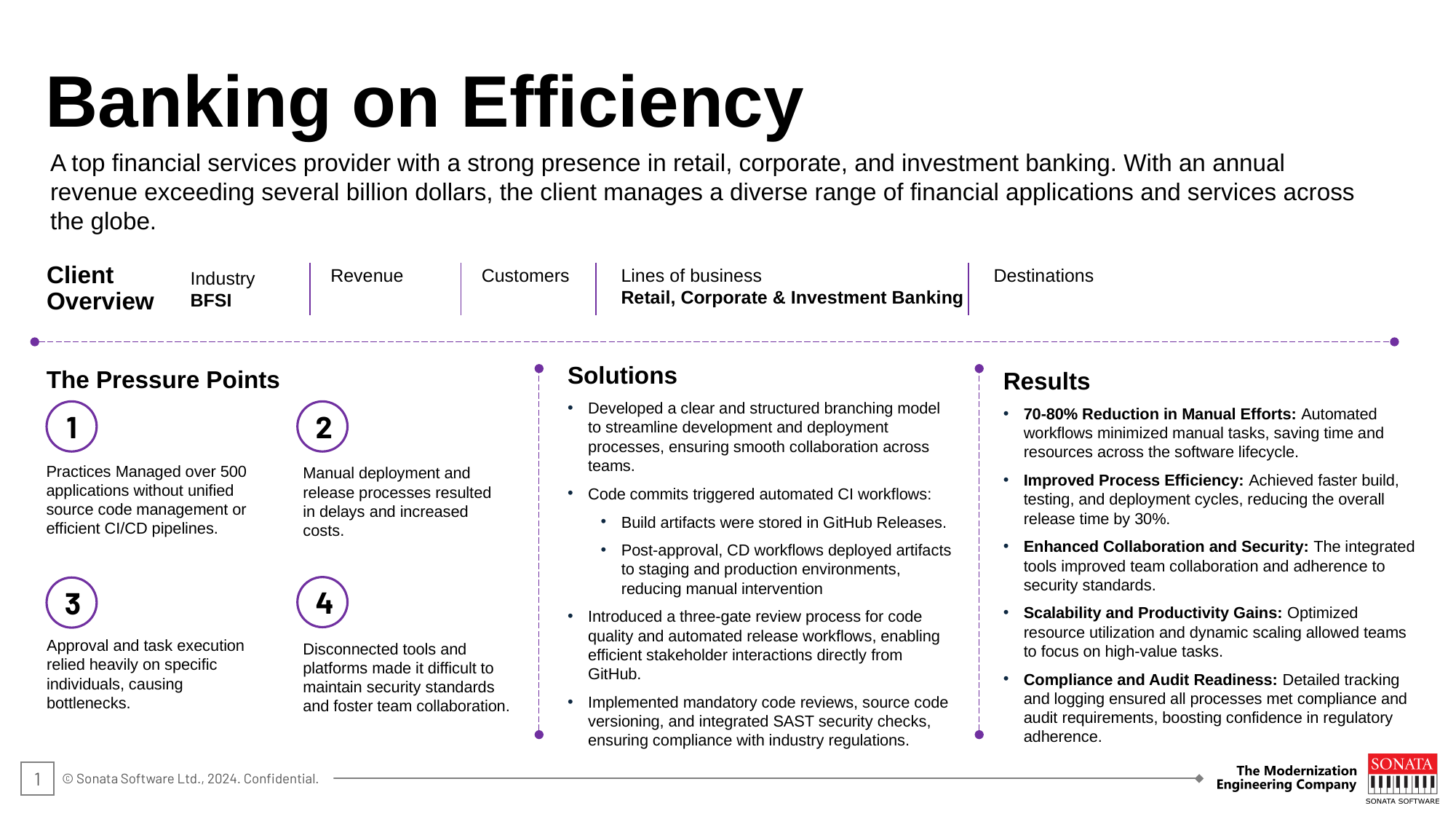

Banking on Efficiency​
A top financial services provider with a strong presence in retail, corporate, and investment banking. With an annual revenue exceeding several billion dollars, the client manages a diverse range of financial applications and services across the globe. ​
Client
Overview
Revenue

Customers

Lines of business
Retail, Corporate & Investment Banking​
Destinations ​

Industry
BFSI
The Pressure Points
Solutions
Developed a clear and structured branching model to streamline development and deployment processes, ensuring smooth collaboration across teams. ​
Code commits triggered automated CI workflows: ​
Build artifacts were stored in GitHub Releases. ​
Post-approval, CD workflows deployed artifacts to staging and production environments, reducing manual intervention​
Introduced a three-gate review process for code quality and automated release workflows, enabling efficient stakeholder interactions directly from GitHub.​
Implemented mandatory code reviews, source code versioning, and integrated SAST security checks, ensuring compliance with industry regulations. ​
Results
70-80% Reduction in Manual Efforts: Automated workflows minimized manual tasks, saving time and resources across the software lifecycle.​
Improved Process Efficiency: Achieved faster build, testing, and deployment cycles, reducing the overall release time by 30%. ​
Enhanced Collaboration and Security: The integrated tools improved team collaboration and adherence to security standards. ​
Scalability and Productivity Gains: Optimized resource utilization and dynamic scaling allowed teams to focus on high-value tasks.​
Compliance and Audit Readiness: Detailed tracking and logging ensured all processes met compliance and audit requirements, boosting confidence in regulatory adherence.​
1
2
Practices Managed over 500 applications without unified source code management or efficient CI/CD pipelines.​
Manual deployment and release processes resulted in delays and increased costs. ​
4
3
Approval and task execution relied heavily on specific individuals, causing bottlenecks.​
Disconnected tools and platforms made it difficult to maintain security standards and foster team collaboration. ​